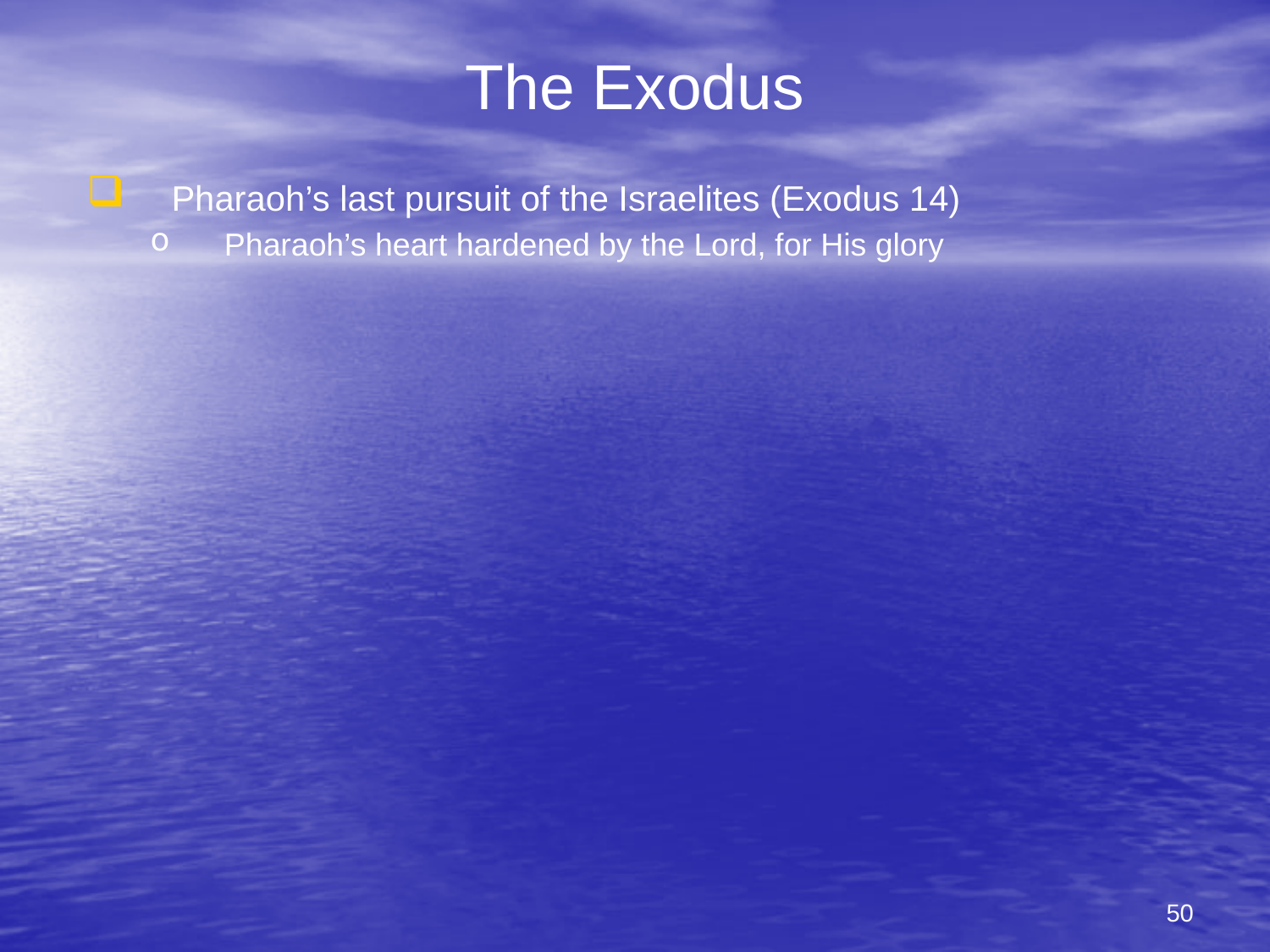

# The Exodus
Pharaoh’s last pursuit of the Israelites (Exodus 14)
Pharaoh’s heart hardened by the Lord, for His glory
50